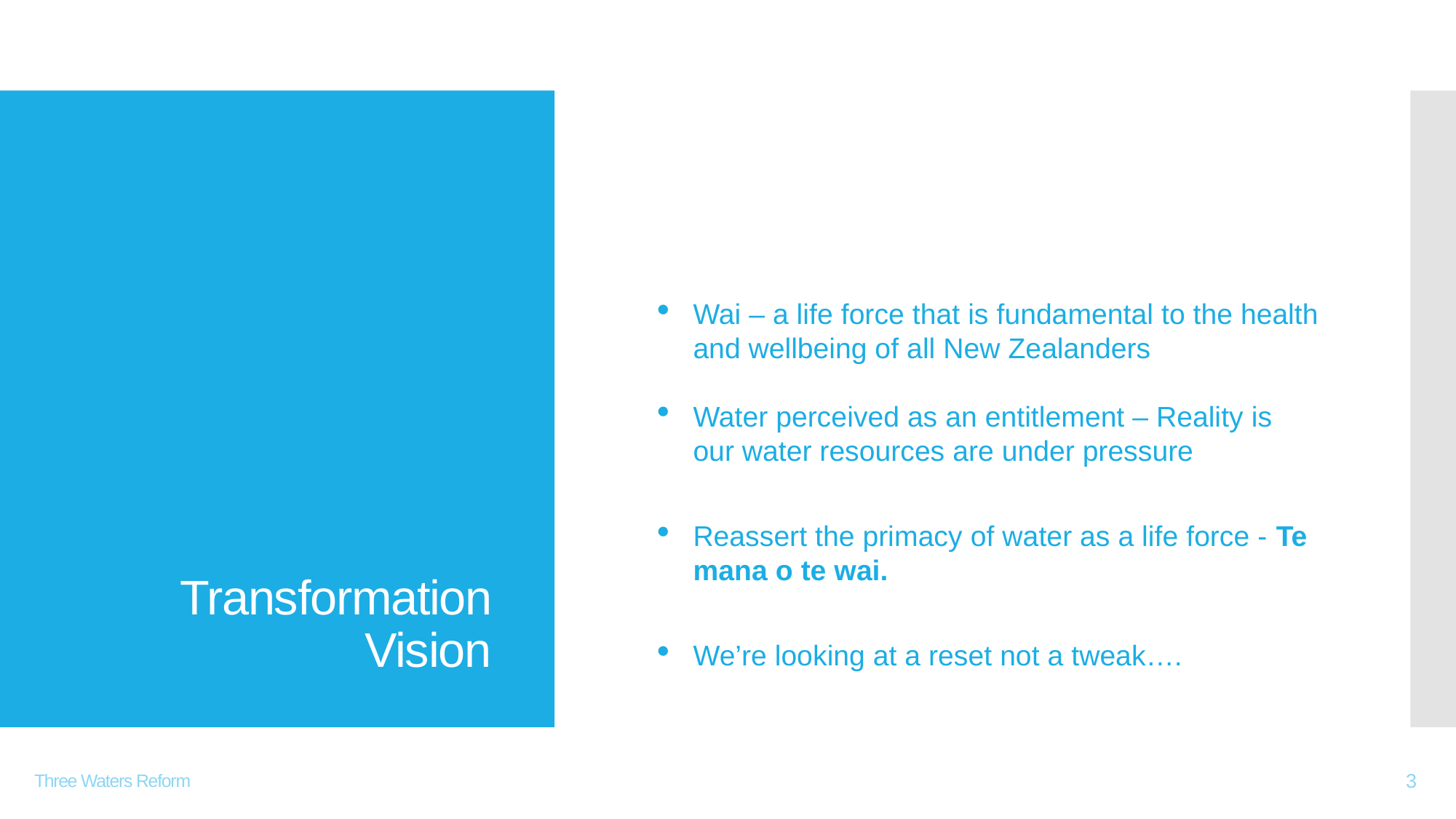

# Transformation Vision

Wai – a life force that is fundamental to the health and wellbeing of all New Zealanders

Water perceived as an entitlement – Reality is our water resources are under pressure

Reassert the primacy of water as a life force - Te mana o te wai.

We’re looking at a reset not a tweak….

Three Waters Reform
3